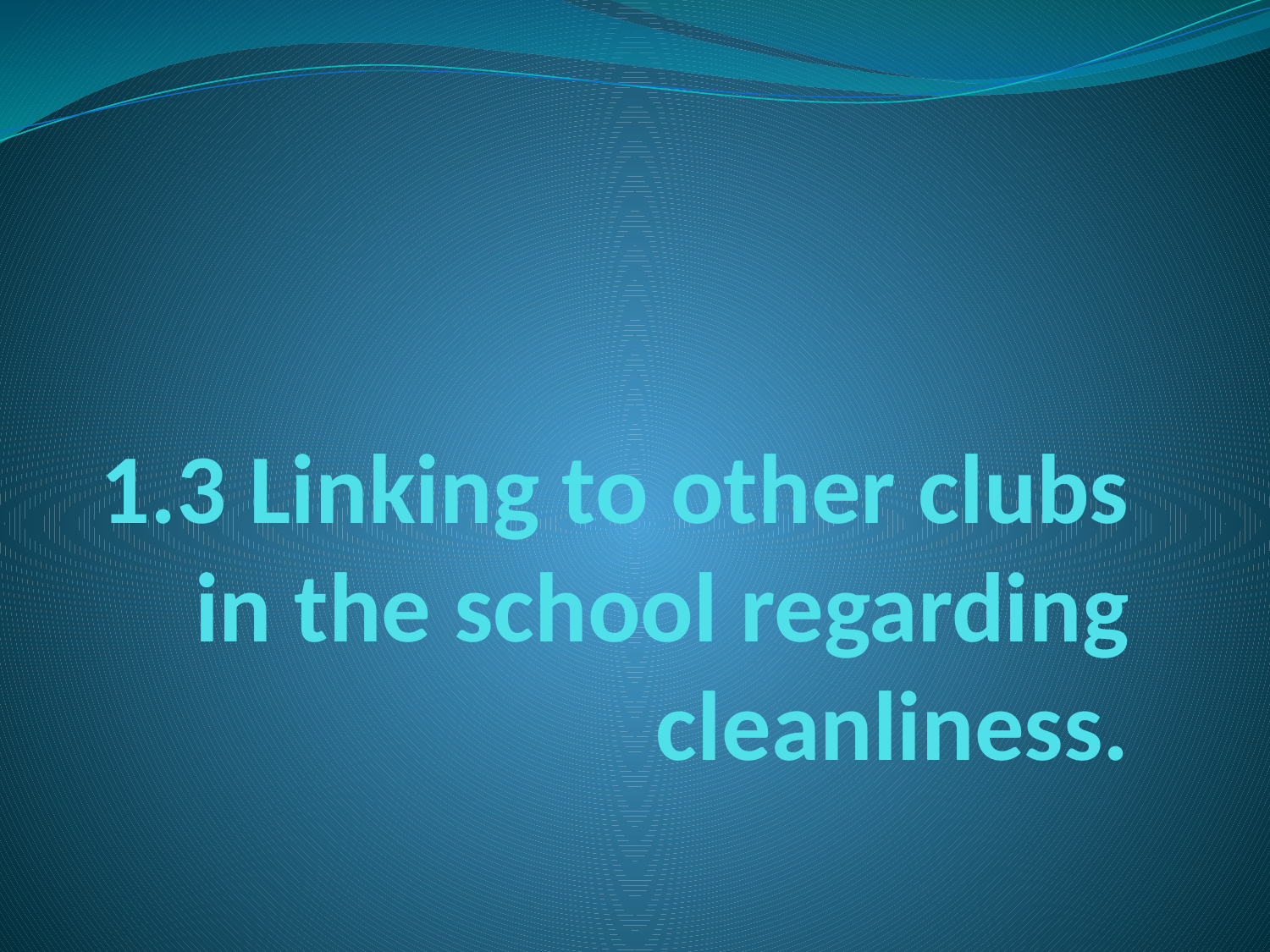

# 1.3 Linking to other clubs in the school regarding cleanliness.